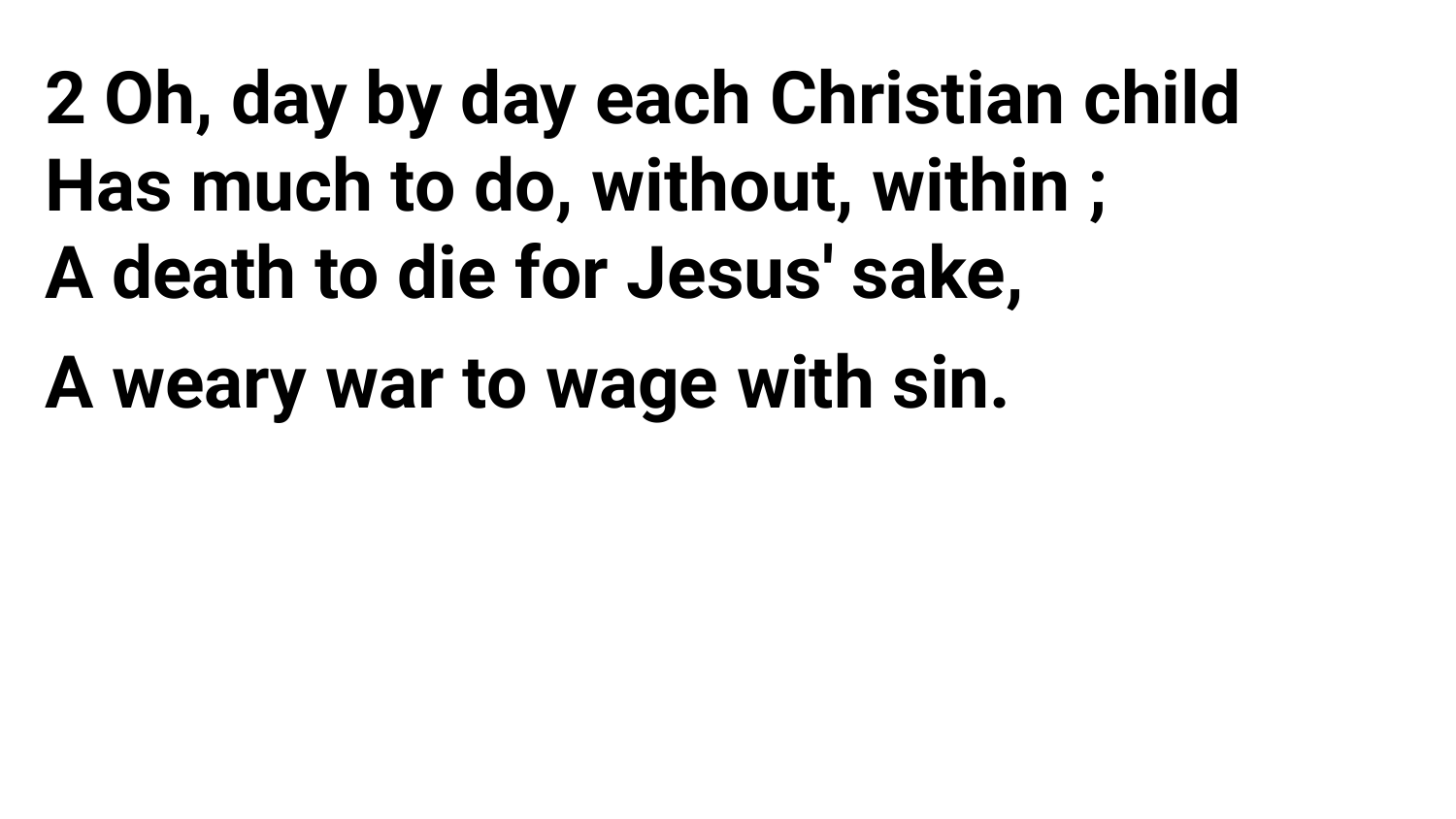

2 Oh, day by day each Christian child
Has much to do, without, within ;
A death to die for Jesus' sake,
A weary war to wage with sin.